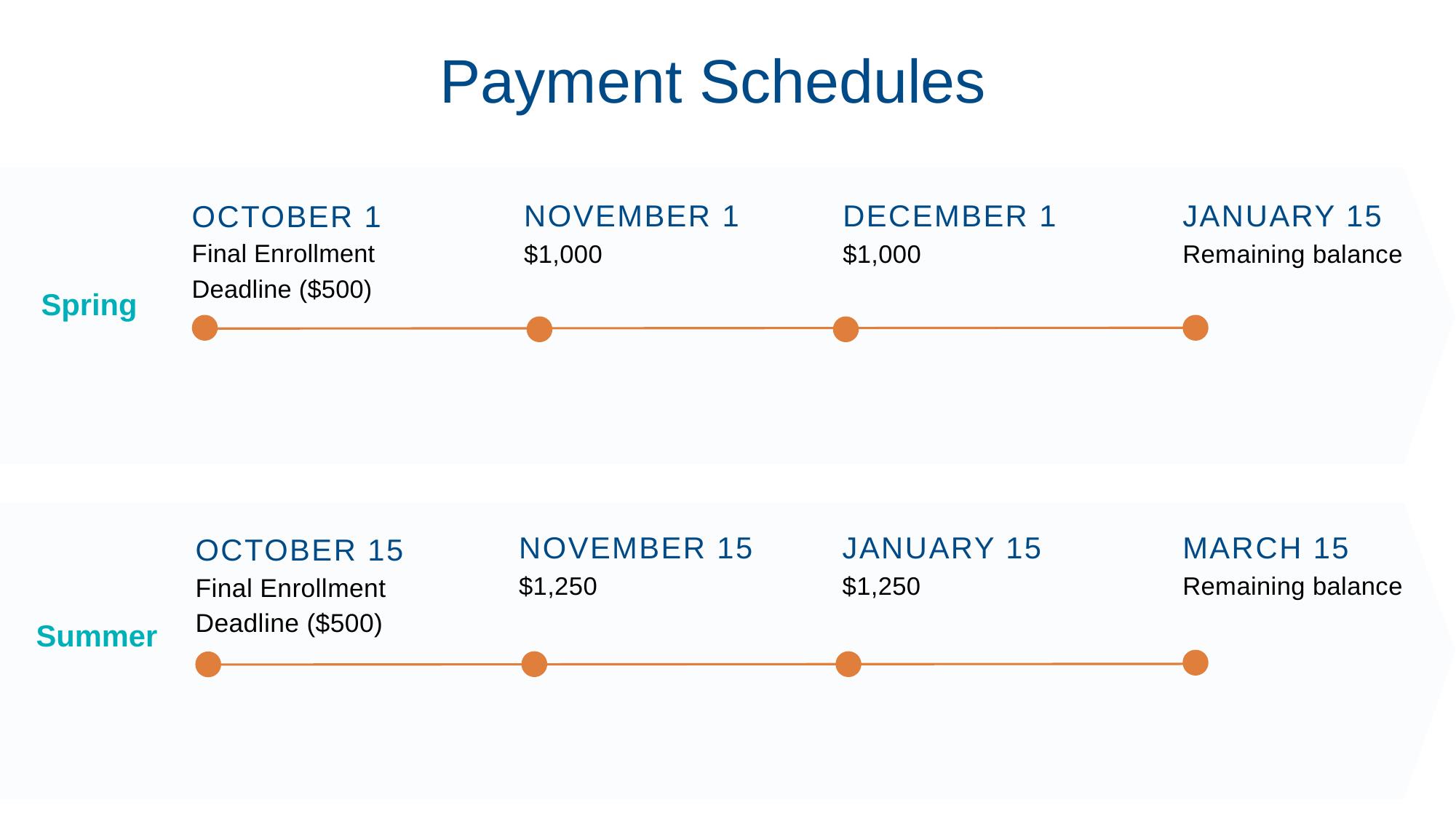

Payment Schedules

NOVEMBER 1
DECEMBER 1
JANUARY 15
OCTOBER 1
Final Enrollment
Deadline ($500)
$1,000
$1,000
Remaining balance
Spring

NOVEMBER 15
JANUARY 15
MARCH 15
OCTOBER 15
$1,250
$1,250
Remaining balance
Final Enrollment
Deadline ($500)
Summer